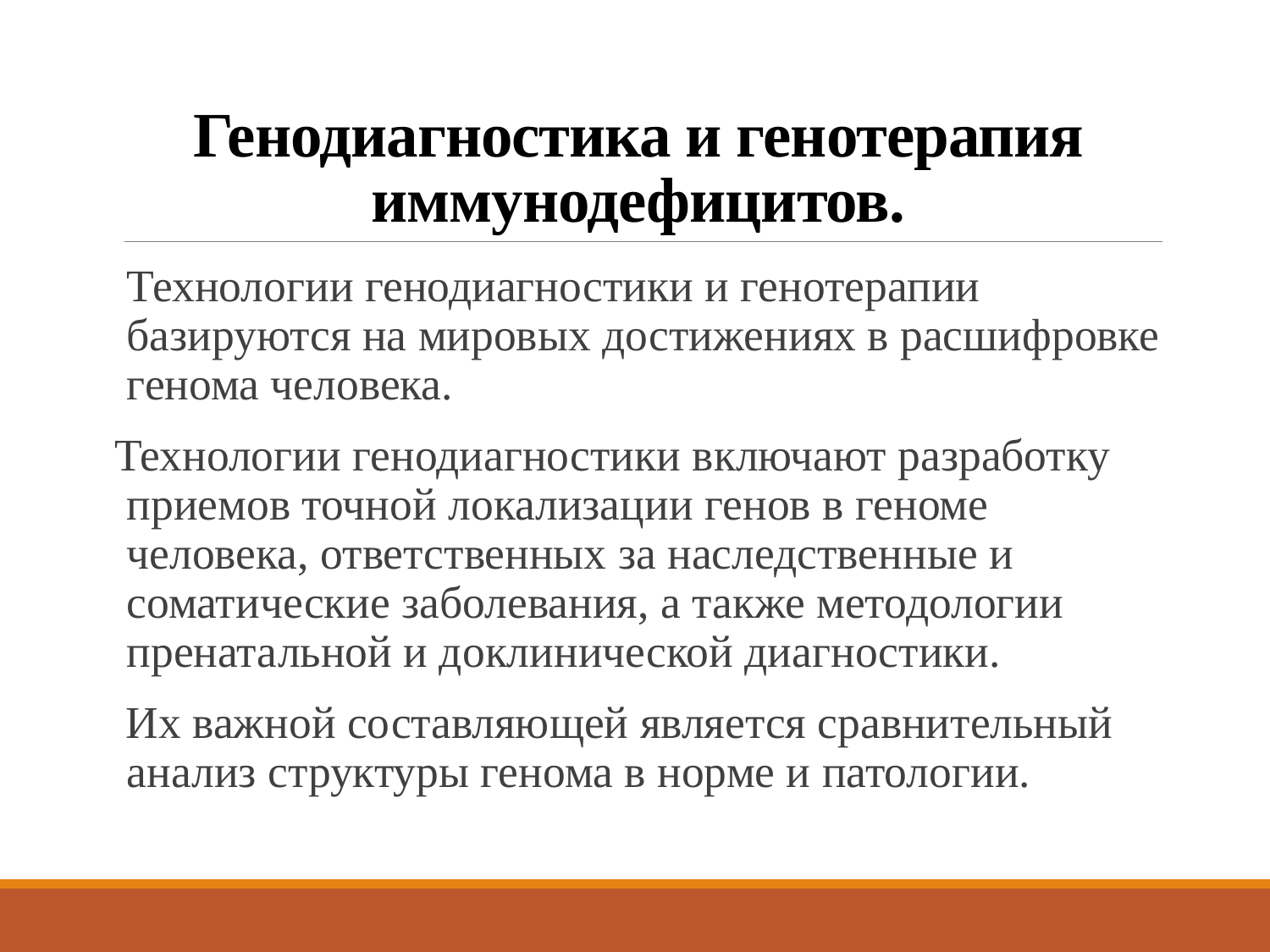

# Генодиагностика и генотерапия иммунодефицитов.
	Технологии генодиагностики и генотерапии базируются на мировых достижениях в расшифровке генома человека.
Технологии генодиагностики включают разработку приемов точной локализации генов в геноме человека, ответственных за наследственные и соматические заболевания, а также методологии пренатальной и доклинической диагностики.
 Их важной составляющей является сравнительный анализ структуры генома в норме и патологии.